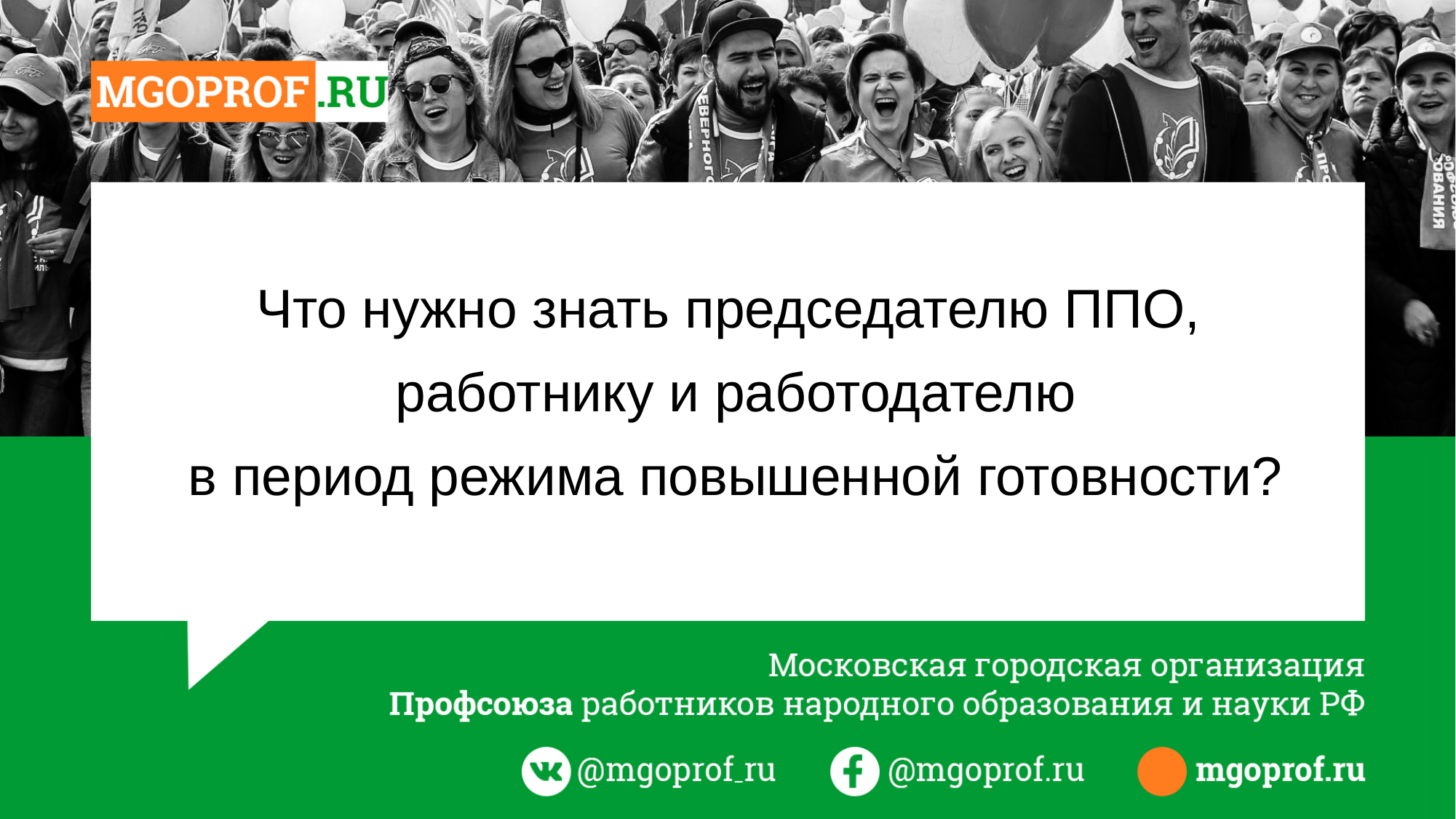

Что нужно знать председателю ППО,
работнику и работодателю
в период режима повышенной готовности?